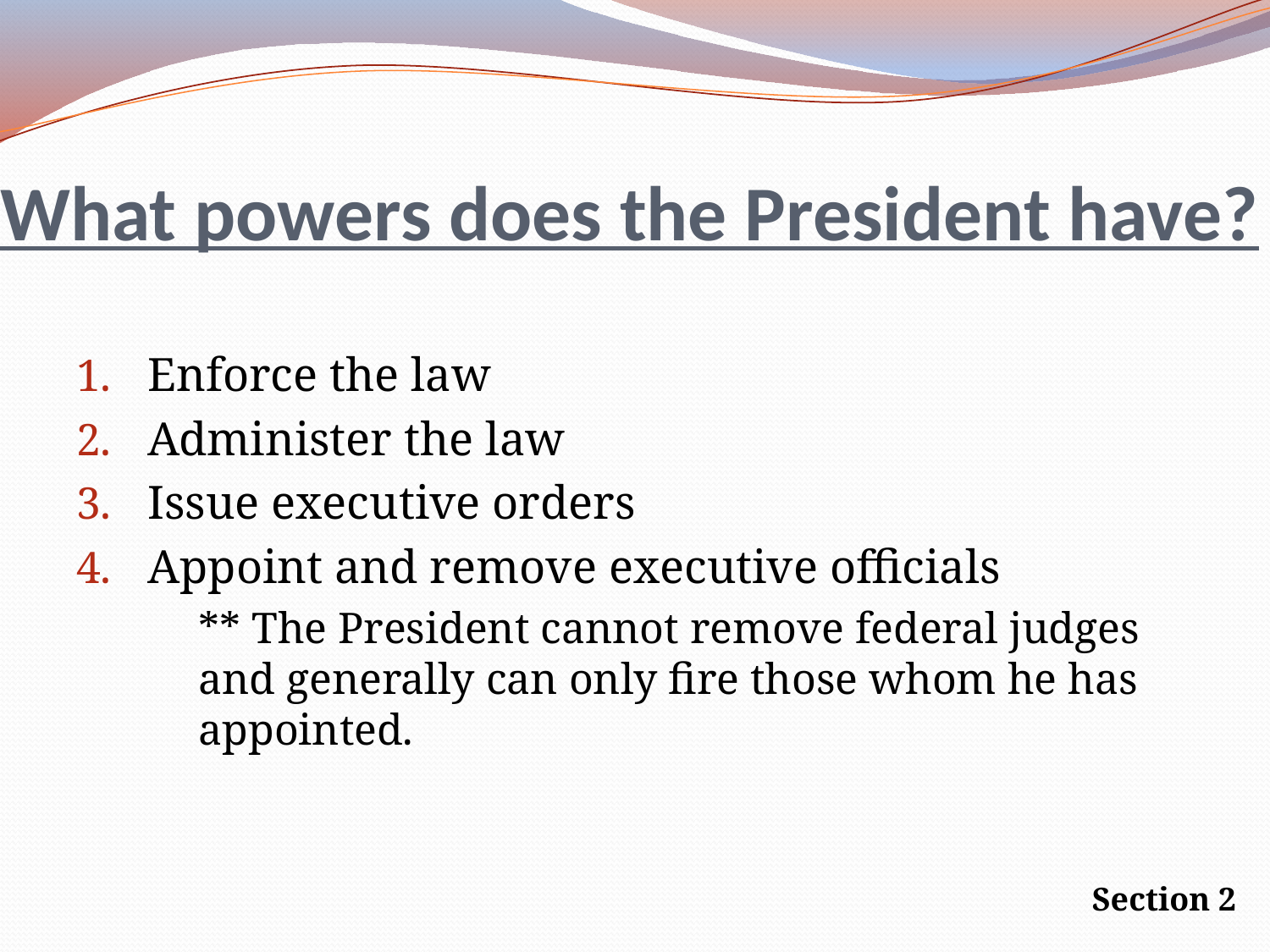

# What powers does the President have?

Enforce the law
Administer the law
Issue executive orders
Appoint and remove executive officials
	** The President cannot remove federal judges and generally can only fire those whom he has appointed.
Section 2